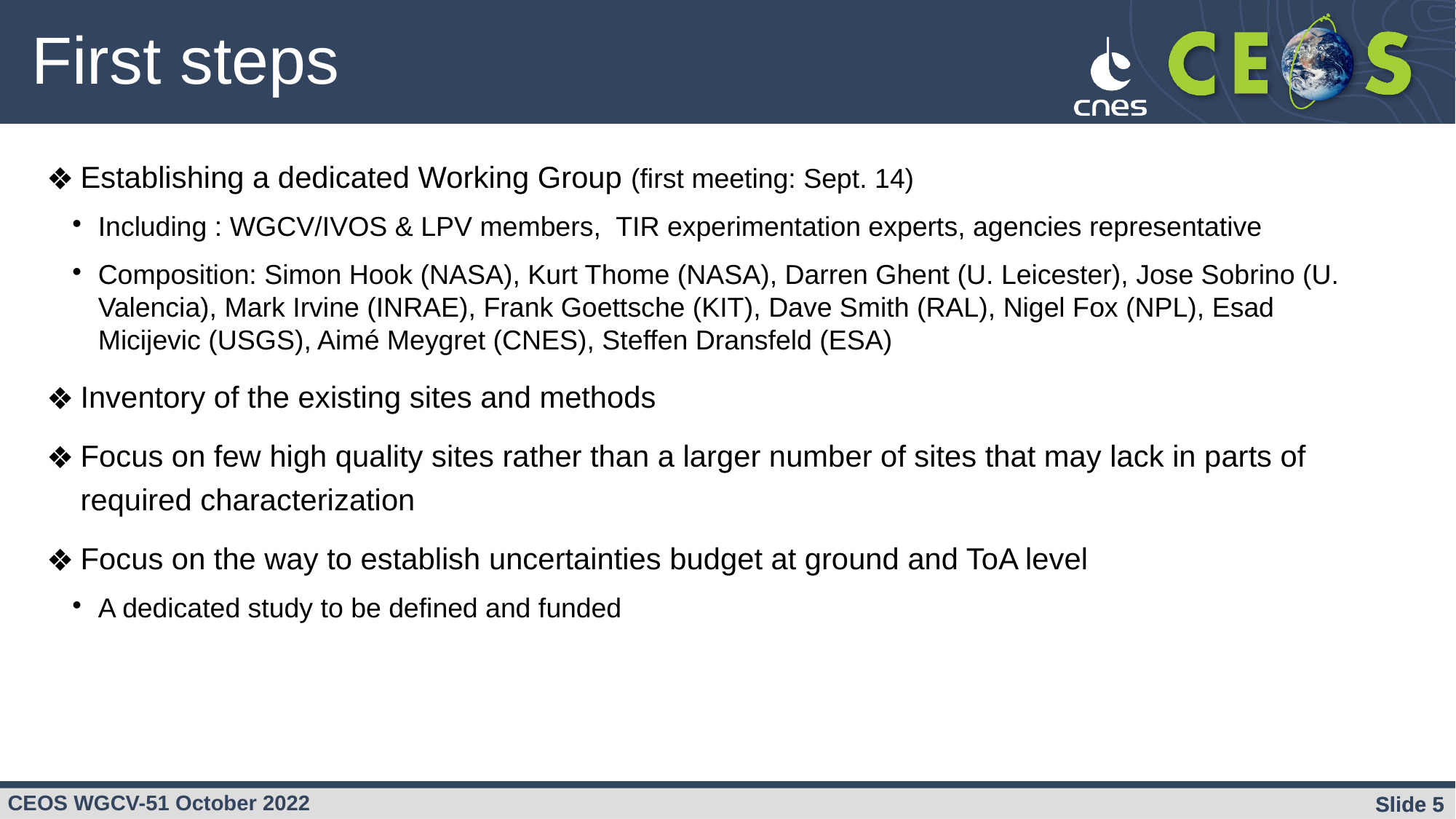

First steps

Establishing a dedicated Working Group (first meeting: Sept. 14)
Including : WGCV/IVOS & LPV members,  TIR experimentation experts, agencies representative
Composition: Simon Hook (NASA), Kurt Thome (NASA), Darren Ghent (U. Leicester), Jose Sobrino (U. Valencia), Mark Irvine (INRAE), Frank Goettsche (KIT), Dave Smith (RAL), Nigel Fox (NPL), Esad Micijevic (USGS), Aimé Meygret (CNES), Steffen Dransfeld (ESA)
Inventory of the existing sites and methods
Focus on few high quality sites rather than a larger number of sites that may lack in parts of required characterization
Focus on the way to establish uncertainties budget at ground and ToA level
A dedicated study to be defined and funded

Slide 5